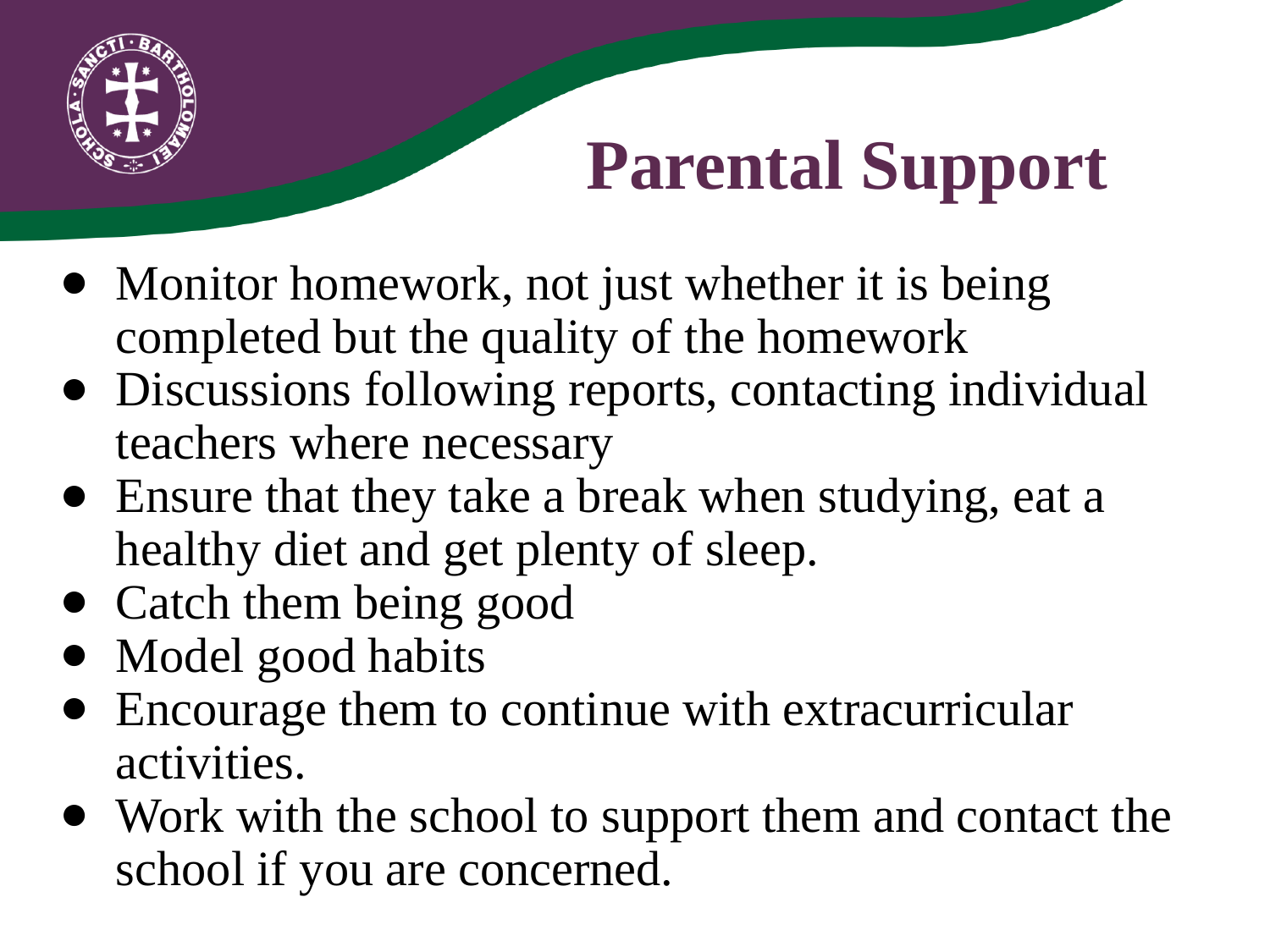

Parental Support

Monitor homework, not just whether it is being completed but the quality of the homework
Discussions following reports, contacting individual teachers where necessary
Ensure that they take a break when studying, eat a healthy diet and get plenty of sleep.
Catch them being good
Model good habits
Encourage them to continue with extracurricular activities.
Work with the school to support them and contact the school if you are concerned.